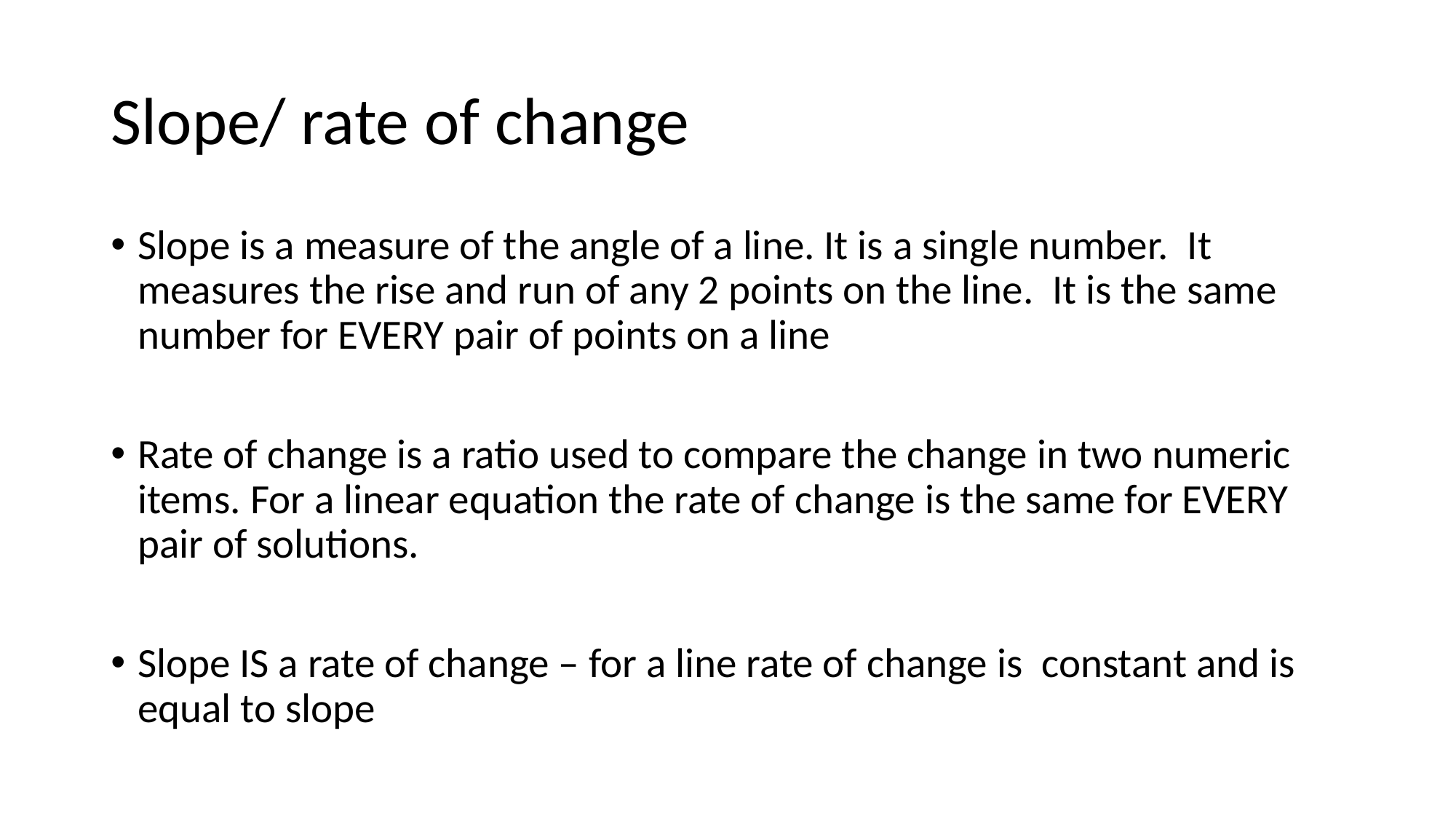

# Slope/ rate of change
Slope is a measure of the angle of a line. It is a single number.  It measures the rise and run of any 2 points on the line.  It is the same number for EVERY pair of points on a line

Rate of change is a ratio used to compare the change in two numeric items. For a linear equation the rate of change is the same for EVERY pair of solutions.

Slope IS a rate of change – for a line rate of change is  constant and is equal to slope